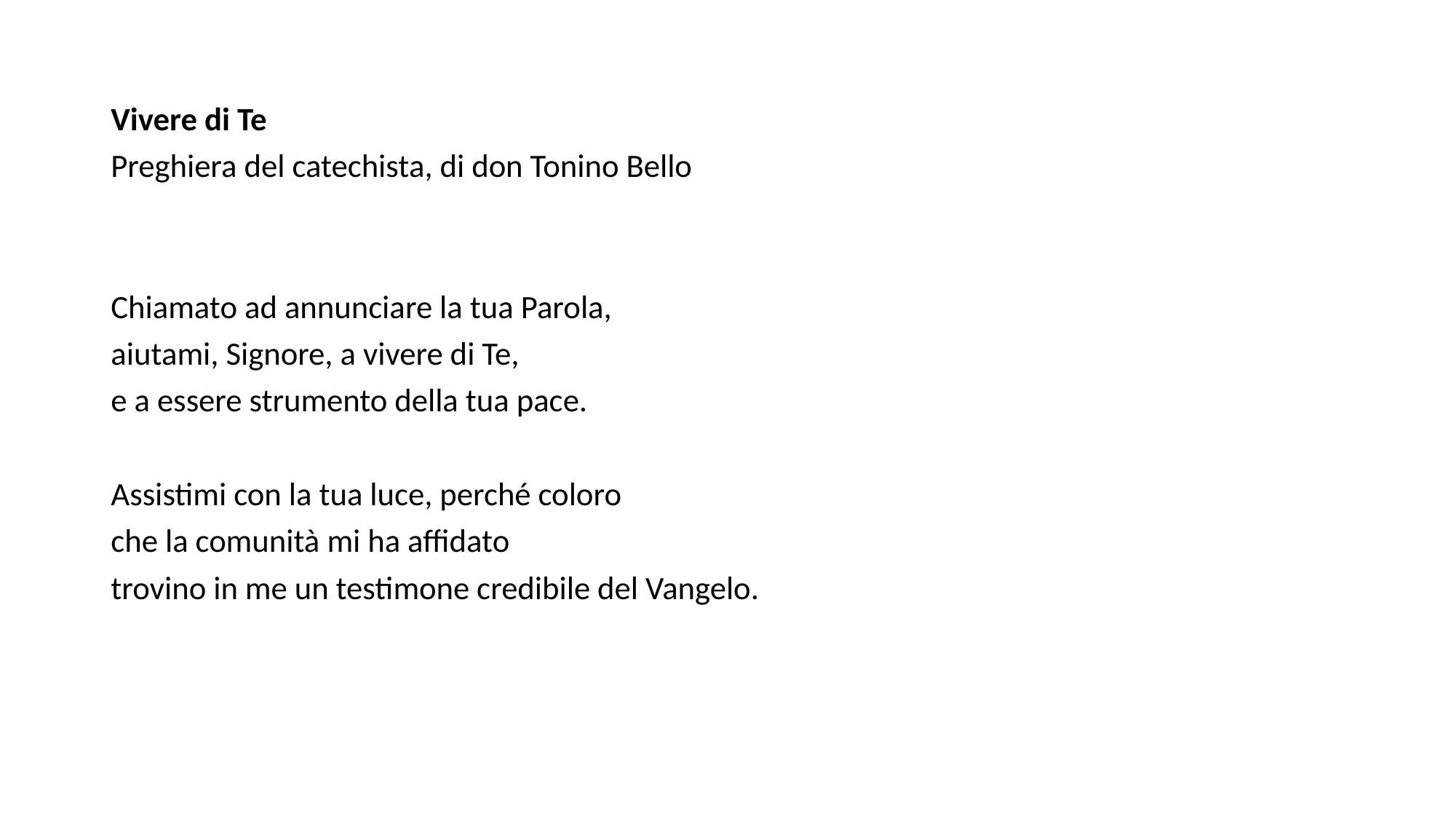

Vivere di Te
Preghiera del catechista, di don Tonino Bello

Chiamato ad annunciare la tua Parola,
aiutami, Signore, a vivere di Te,
e a essere strumento della tua pace.

Assistimi con la tua luce, perché coloro
che la comunità mi ha affidato
trovino in me un testimone credibile del Vangelo.